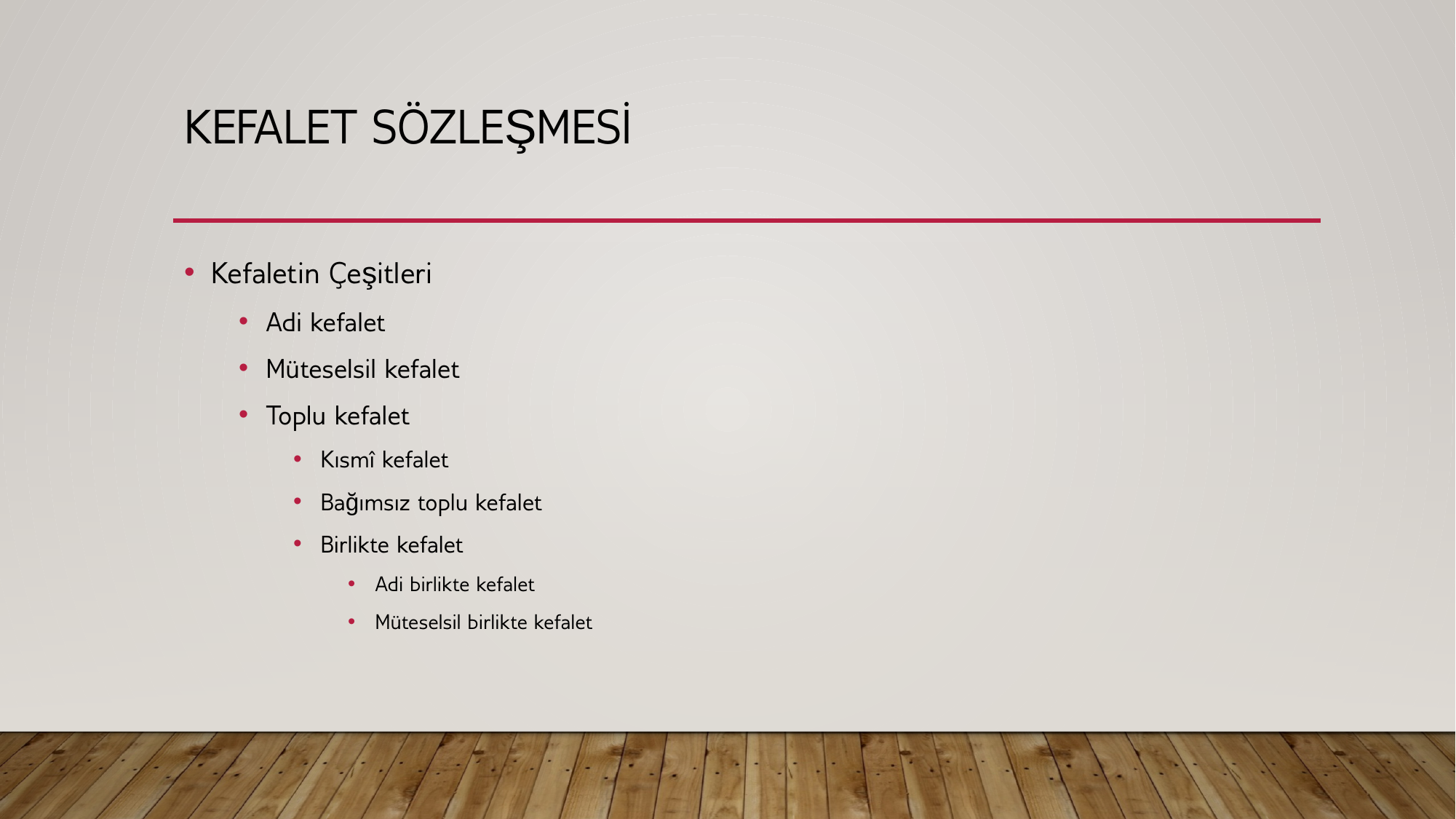

# Kefalet sözleşmesi
Kefaletin Çeşitleri
Adi kefalet
Müteselsil kefalet
Toplu kefalet
Kısmî kefalet
Bağımsız toplu kefalet
Birlikte kefalet
Adi birlikte kefalet
Müteselsil birlikte kefalet